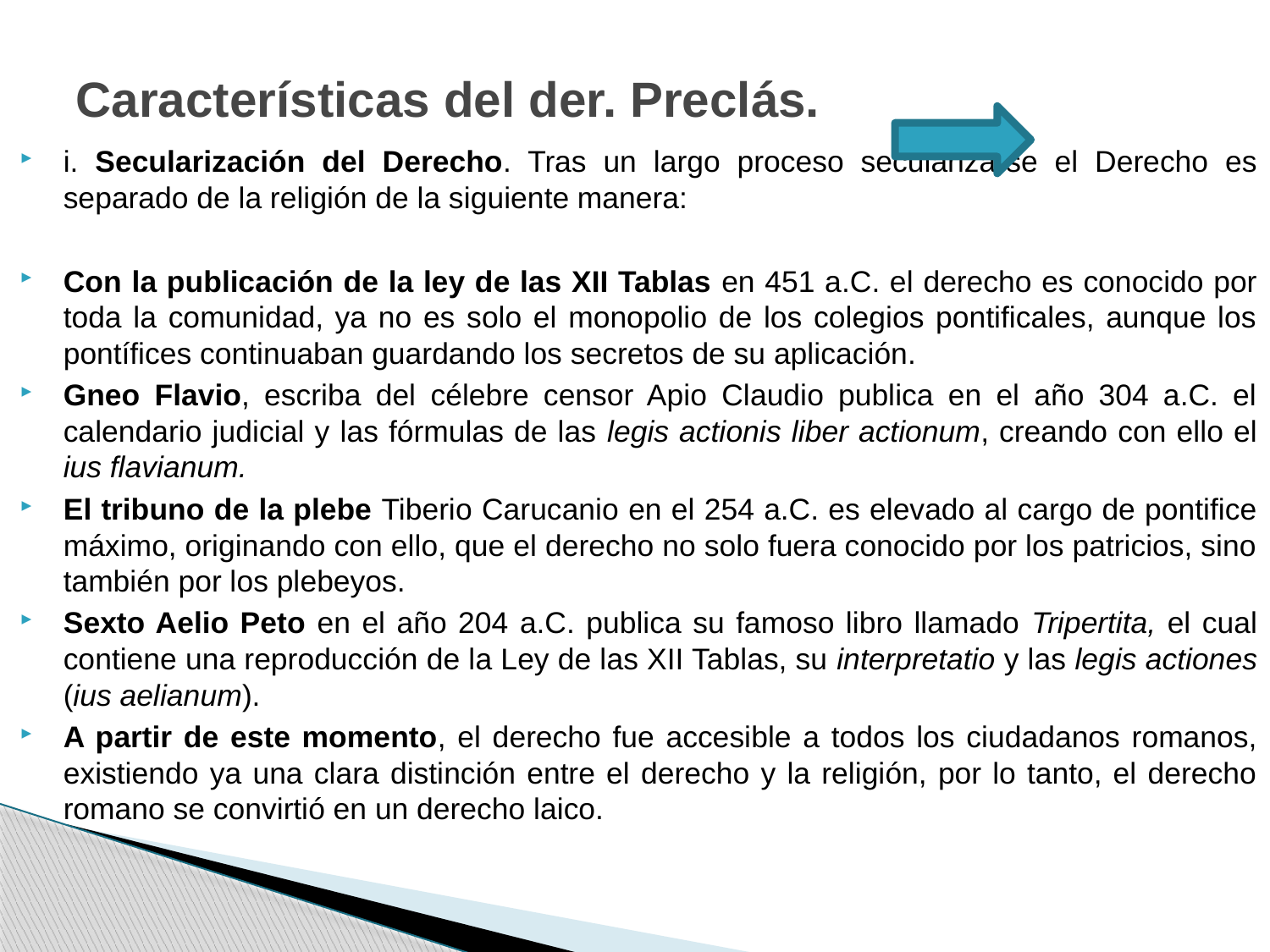

# Características del der. Preclás.

i. Secularización del Derecho. Tras un largo proceso secularizarse el Derecho es separado de la religión de la siguiente manera:

Con la publicación de la ley de las XII Tablas en 451 a.C. el derecho es conocido por toda la comunidad, ya no es solo el monopolio de los colegios pontificales, aunque los pontífices continuaban guardando los secretos de su aplicación.
Gneo Flavio, escriba del célebre censor Apio Claudio publica en el año 304 a.C. el calendario judicial y las fórmulas de las legis actionis liber actionum, creando con ello el ius flavianum.
El tribuno de la plebe Tiberio Carucanio en el 254 a.C. es elevado al cargo de pontifice máximo, originando con ello, que el derecho no solo fuera conocido por los patricios, sino también por los plebeyos.
Sexto Aelio Peto en el año 204 a.C. publica su famoso libro llamado Tripertita, el cual contiene una reproducción de la Ley de las XII Tablas, su interpretatio y las legis actiones (ius aelianum).
A partir de este momento, el derecho fue accesible a todos los ciudadanos romanos, existiendo ya una clara distinción entre el derecho y la religión, por lo tanto, el derecho romano se convirtió en un derecho laico.